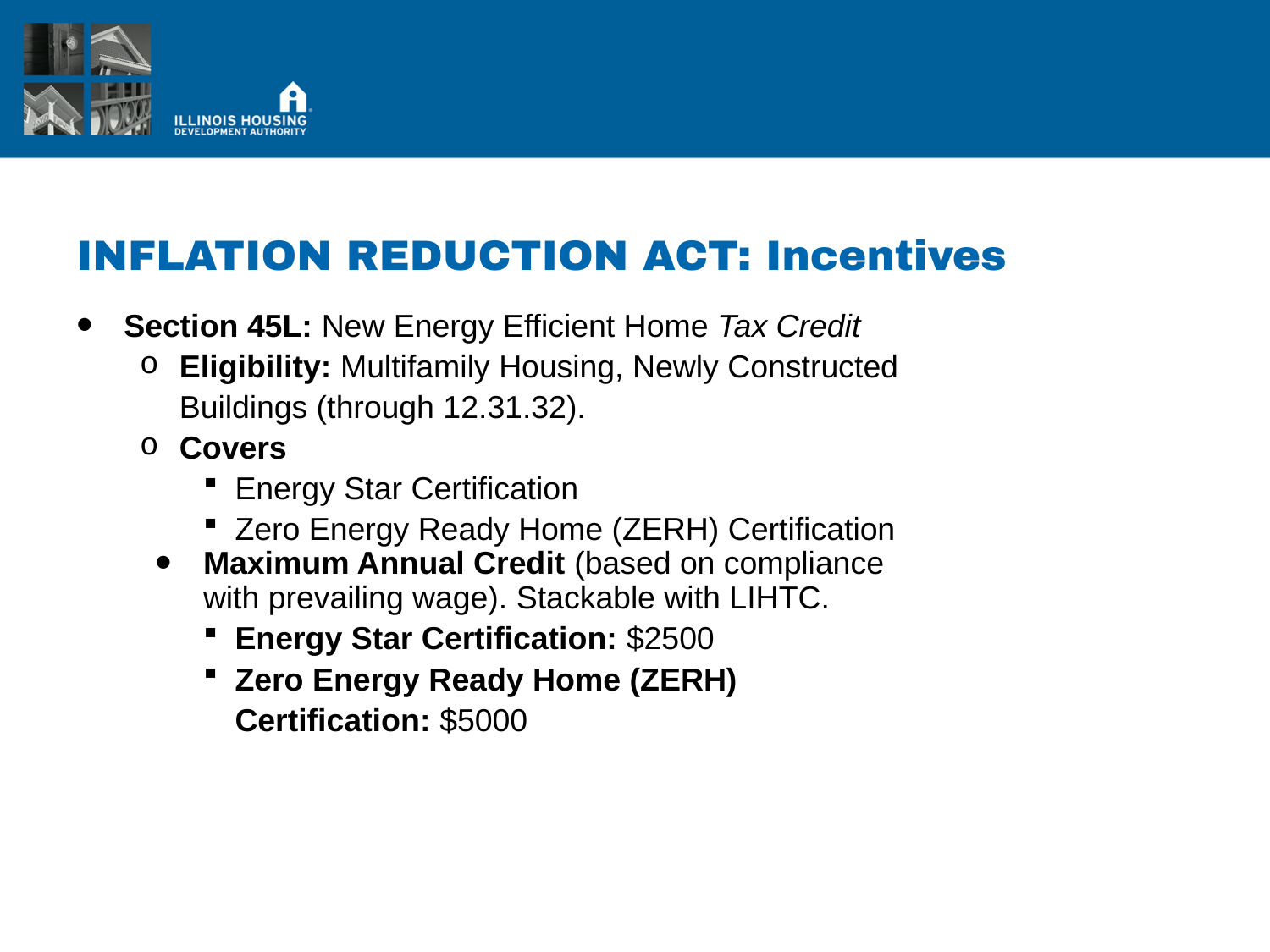

# INFLATION REDUCTION ACT: Incentives

Section 45L: New Energy Efficient Home Tax Credit
Eligibility: Multifamily Housing, Newly Constructed Buildings (through 12.31.32).
Covers
Energy Star Certification
Zero Energy Ready Home (ZERH) Certification
Maximum Annual Credit (based on compliance with prevailing wage). Stackable with LIHTC.
Energy Star Certification: $2500
Zero Energy Ready Home (ZERH) Certification: $5000